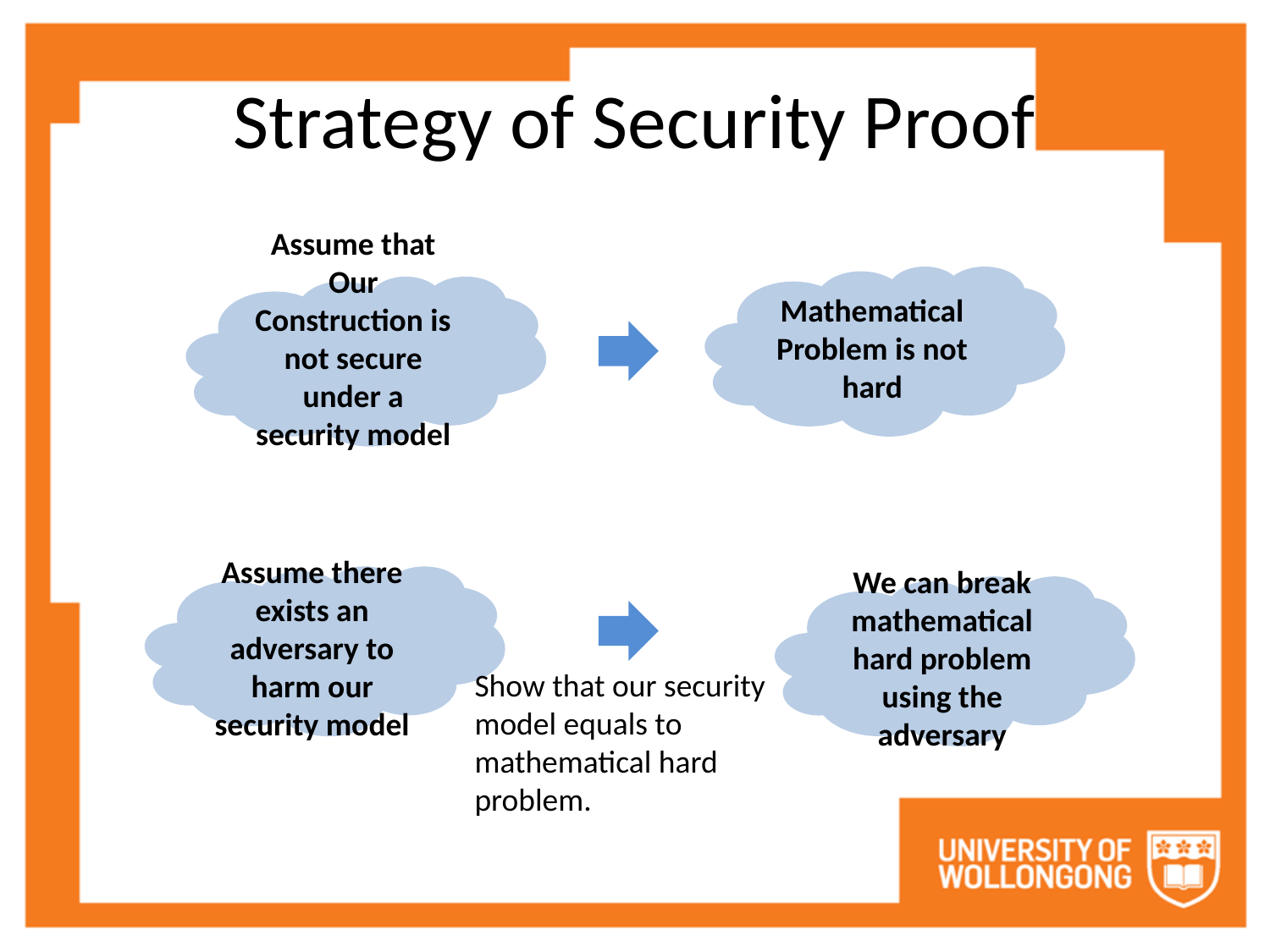

# Strategy of Security Proof
Mathematical Problem is not hard
Assume that Our Construction is not secure under a security model

Assume there exists an adversary to harm our security model
We can break mathematical hard problem using the adversary

Show that our security model equals to mathematical hard problem.